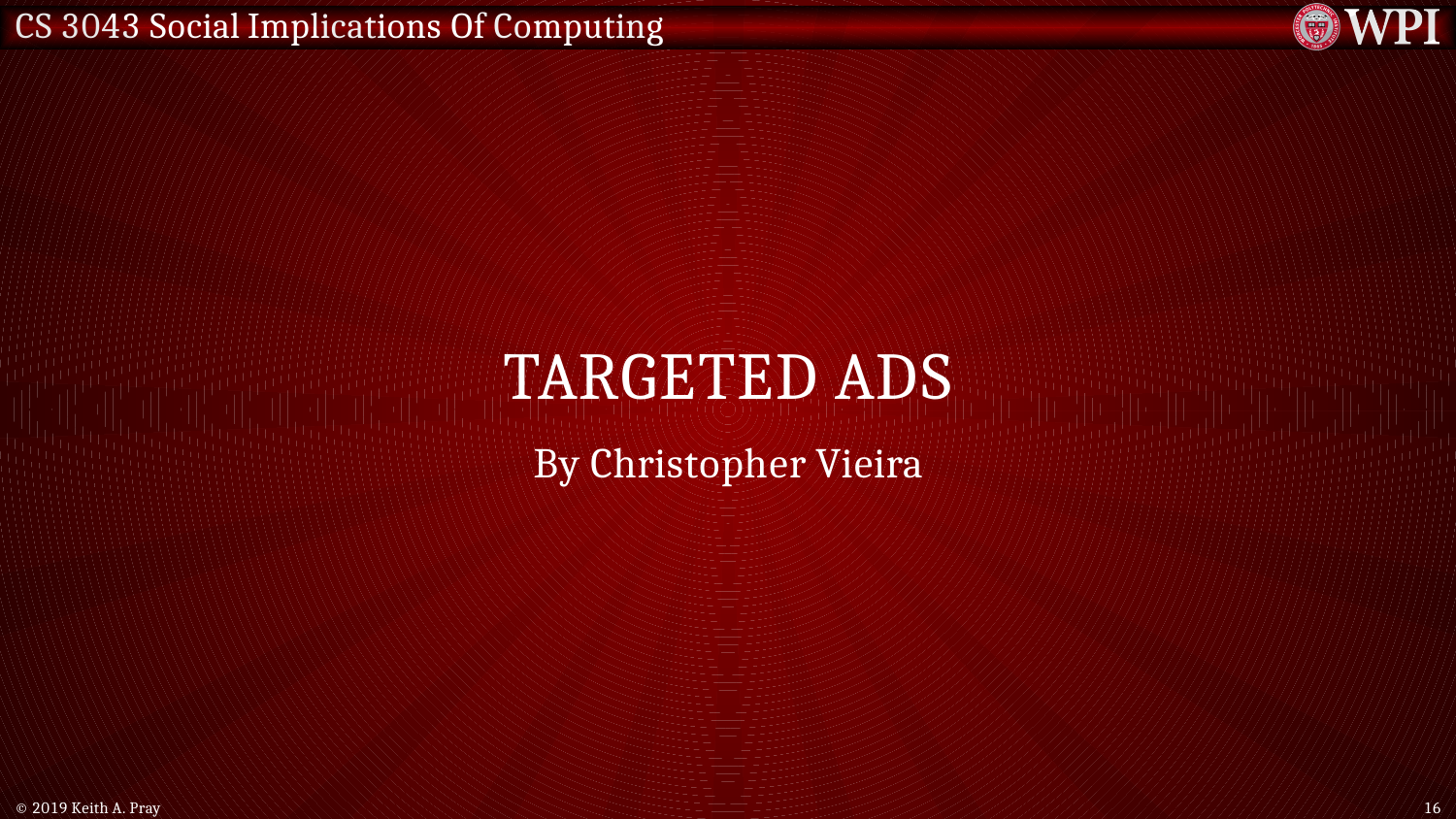

# Targeted Ads
By Christopher Vieira
© 2019 Keith A. Pray
16